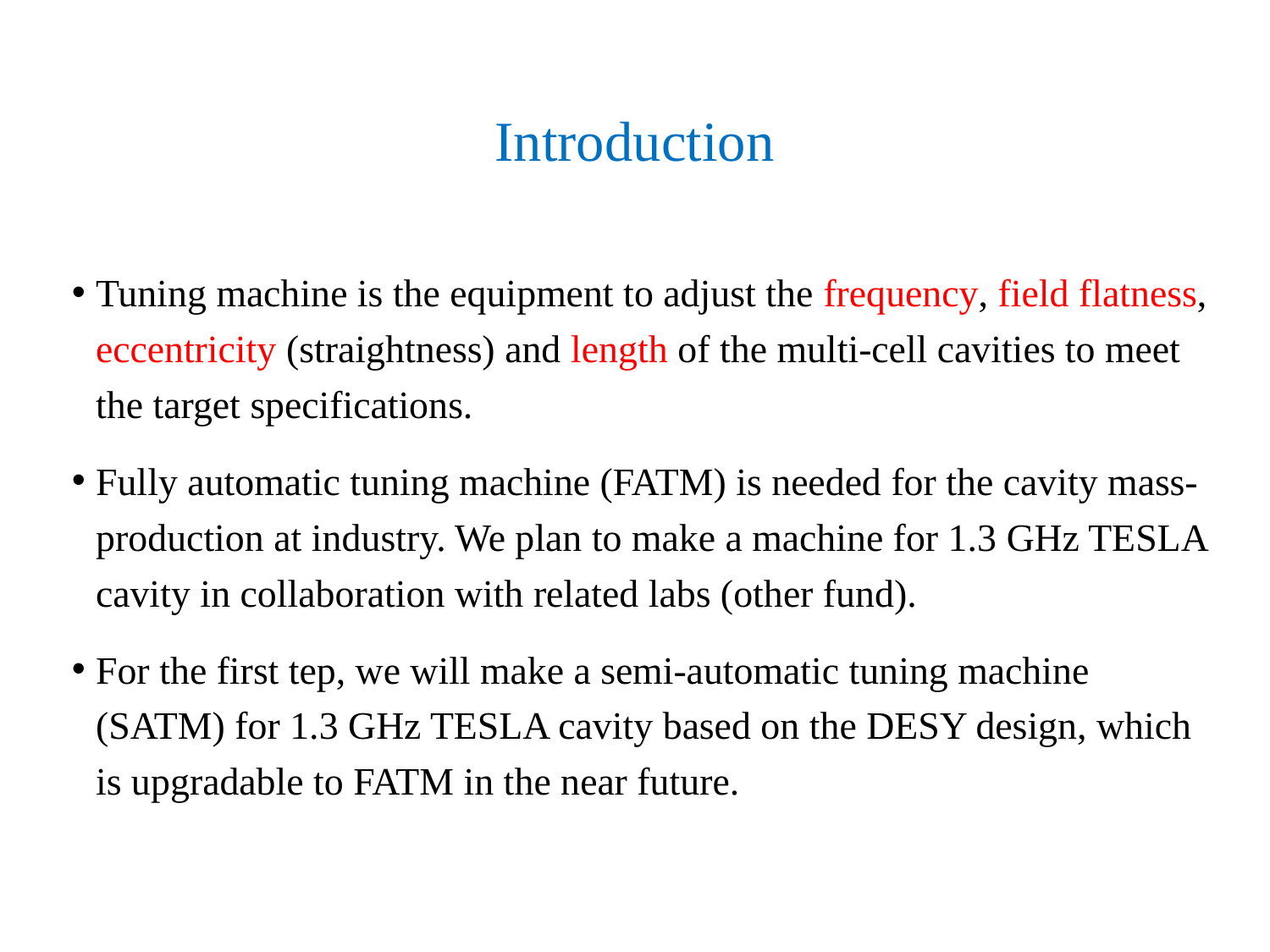

# Introduction
Tuning machine is the equipment to adjust the frequency, field flatness, eccentricity (straightness) and length of the multi-cell cavities to meet the target specifications.
Fully automatic tuning machine (FATM) is needed for the cavity mass-production at industry. We plan to make a machine for 1.3 GHz TESLA cavity in collaboration with related labs (other fund).
For the first tep, we will make a semi-automatic tuning machine (SATM) for 1.3 GHz TESLA cavity based on the DESY design, which is upgradable to FATM in the near future.